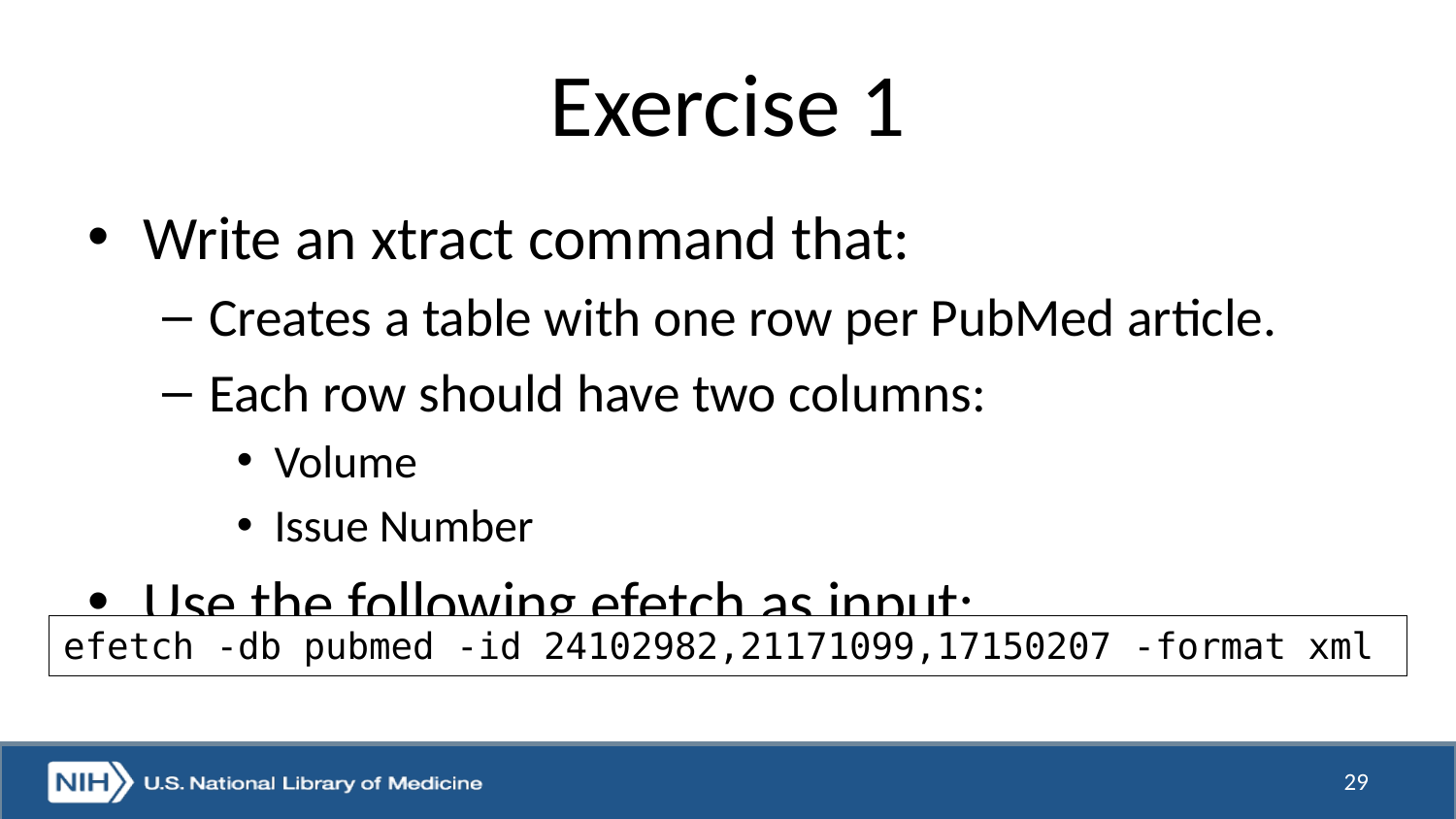

# Exercise 1
Write an xtract command that:
Creates a table with one row per PubMed article.
Each row should have two columns:
Volume
Issue Number
Use the following efetch as input:

efetch -db pubmed -id 24102982,21171099,17150207 -format xml
29